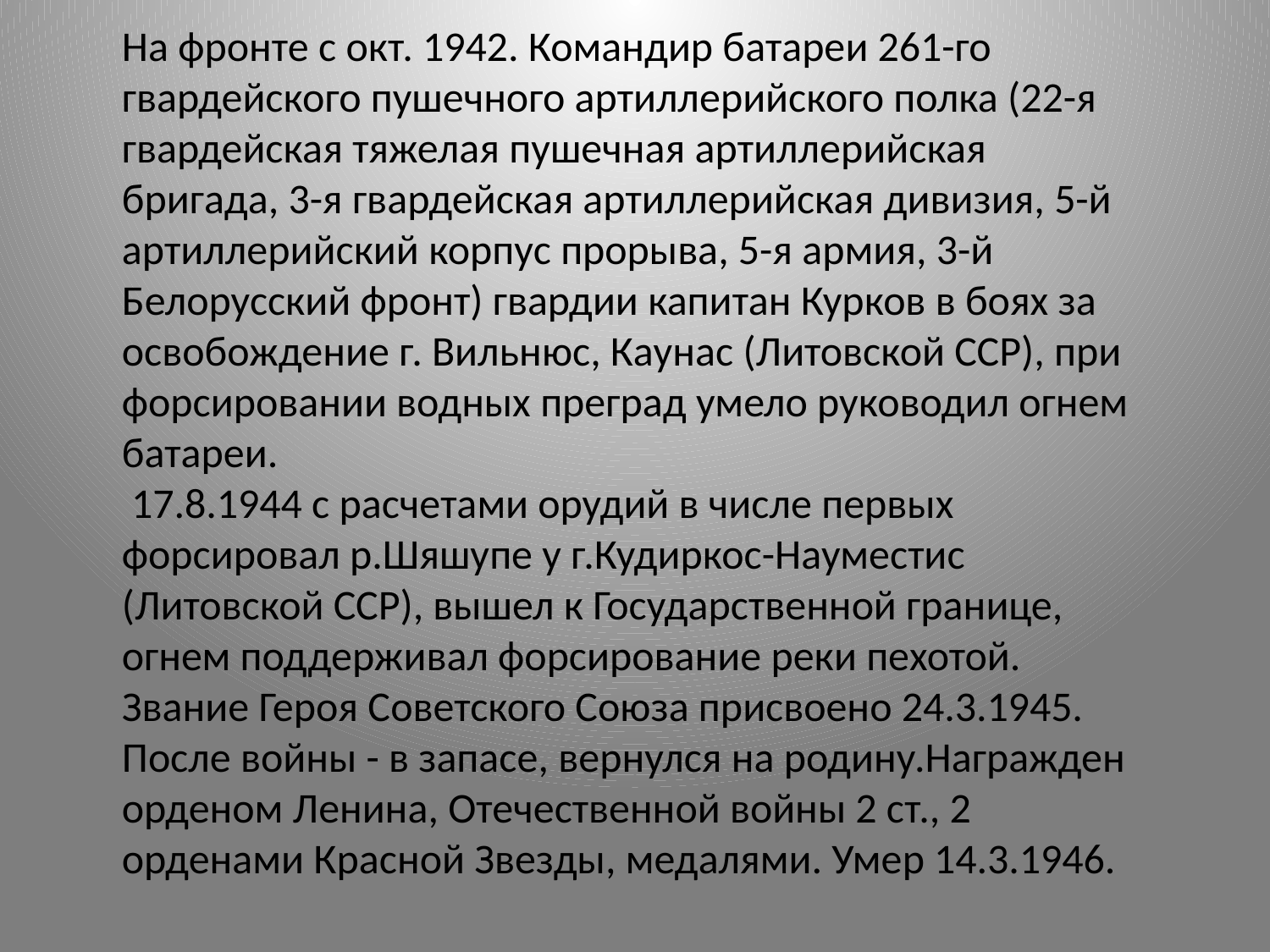

На фронте с окт. 1942. Командир батареи 261-го гвардейского пушечного артиллерийского полка (22-я гвардейская тяжелая пушечная артиллерийская бригада, 3-я гвардейская артиллерийская дивизия, 5-й артиллерийский корпус прорыва, 5-я армия, 3-й Белорусский фронт) гвардии капитан Курков в боях за освобождение г. Вильнюс, Каунас (Литовской ССР), при форсировании водных преград умело руководил огнем батареи.
 17.8.1944 с расчетами орудий в числе первых форсировал р.Шяшупе у г.Кудиркос-Науместис (Литовской ССР), вышел к Государственной границе, огнем поддерживал форсирование реки пехотой.
Звание Героя Советского Союза присвоено 24.3.1945.
После войны - в запасе, вернулся на родину.Награжден орденом Ленина, Отечественной войны 2 ст., 2 орденами Красной Звезды, медалями. Умер 14.3.1946.